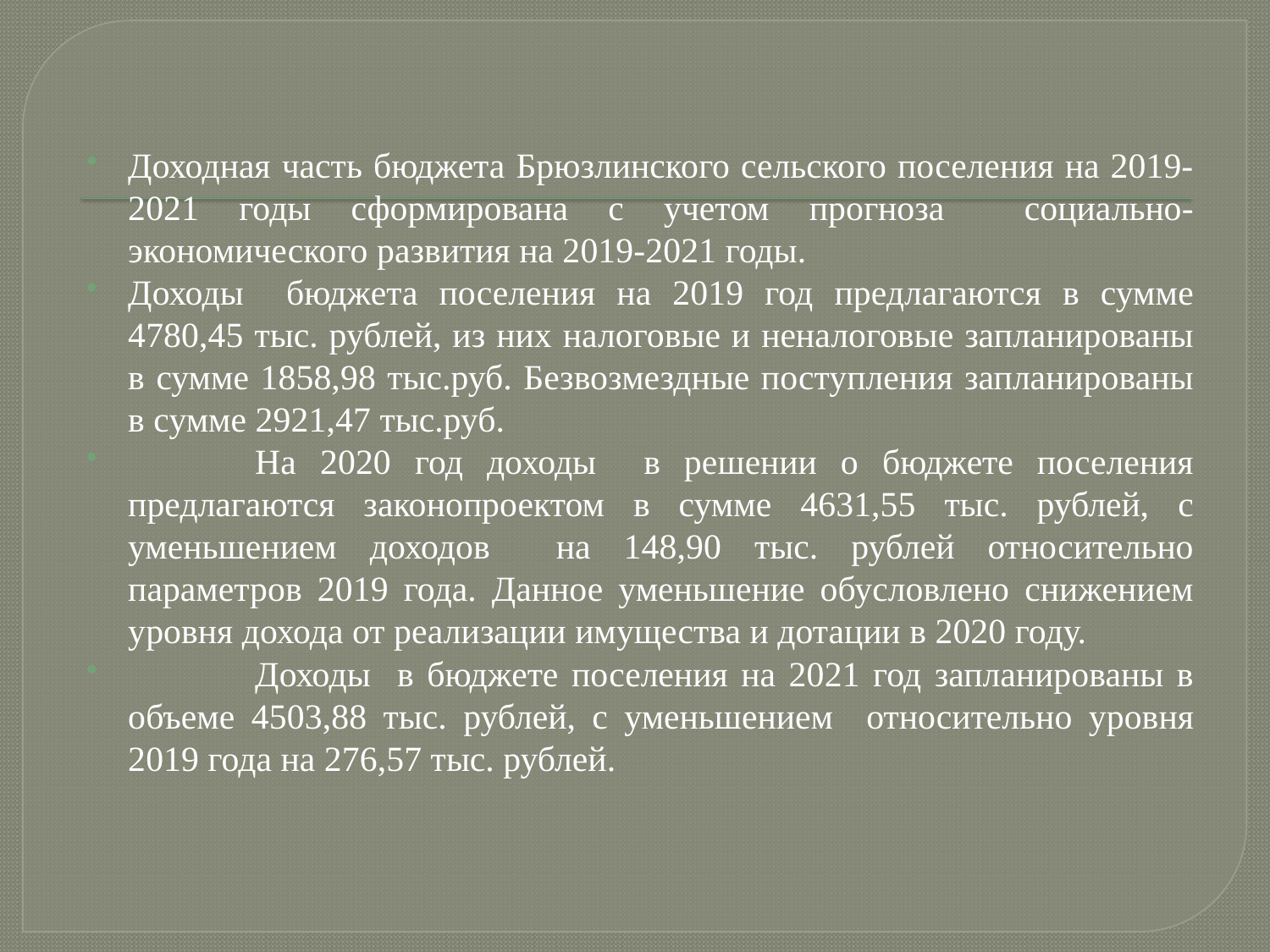

Доходная часть бюджета Брюзлинского сельского поселения на 2019-2021 годы сформирована с учетом прогноза  социально-экономического развития на 2019-2021 годы.
Доходы  бюджета поселения на 2019 год предлагаются в сумме 4780,45 тыс. рублей, из них налоговые и неналоговые запланированы в сумме 1858,98 тыс.руб. Безвозмездные поступления запланированы в сумме 2921,47 тыс.руб.
	На 2020 год доходы  в решении о бюджете поселения предлагаются законопроектом в сумме 4631,55 тыс. рублей, с уменьшением доходов  на 148,90 тыс. рублей относительно параметров 2019 года. Данное уменьшение обусловлено снижением уровня дохода от реализации имущества и дотации в 2020 году.
	Доходы  в бюджете поселения на 2021 год запланированы в объеме 4503,88 тыс. рублей, с уменьшением  относительно уровня 2019 года на 276,57 тыс. рублей.